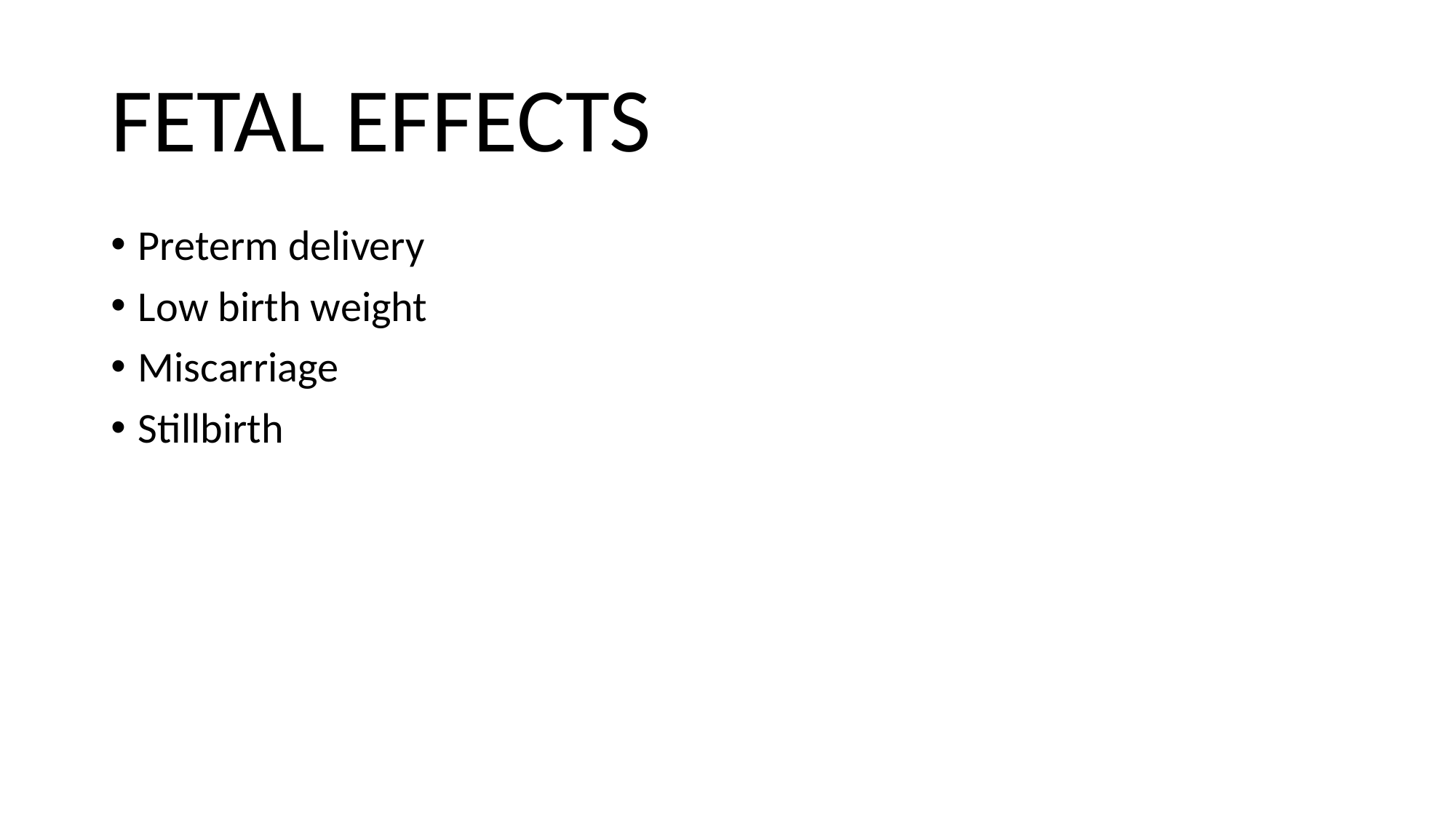

# FETAL EFFECTS
Preterm delivery
Low birth weight
Miscarriage
Stillbirth